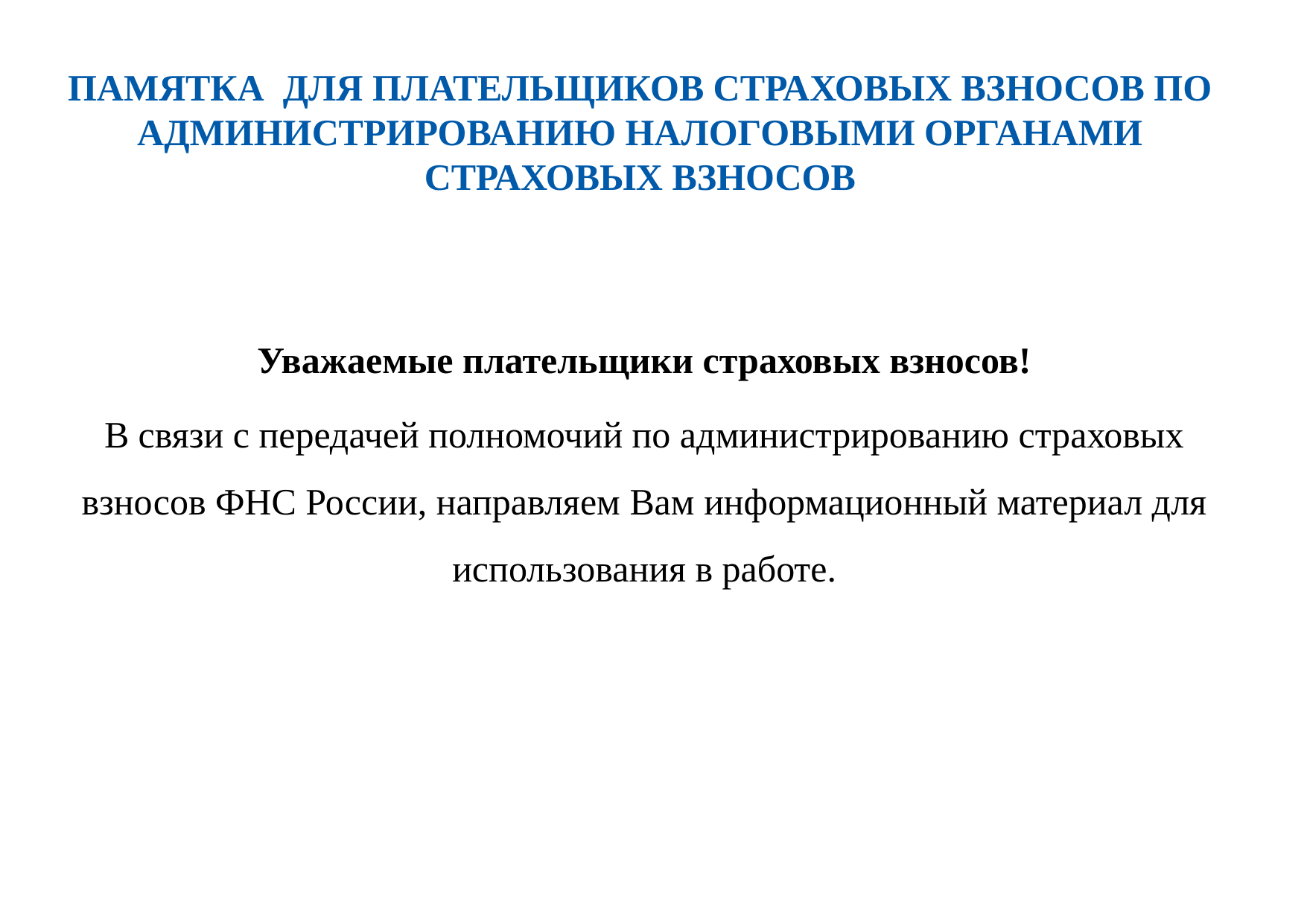

# Памятка  для плательщиков страховых взносоВ по администрированию налоговыми органами страховых взносов
Уважаемые плательщики страховых взносов!
В связи с передачей полномочий по администрированию страховых взносов ФНС России, направляем Вам информационный материал для использования в работе.
1